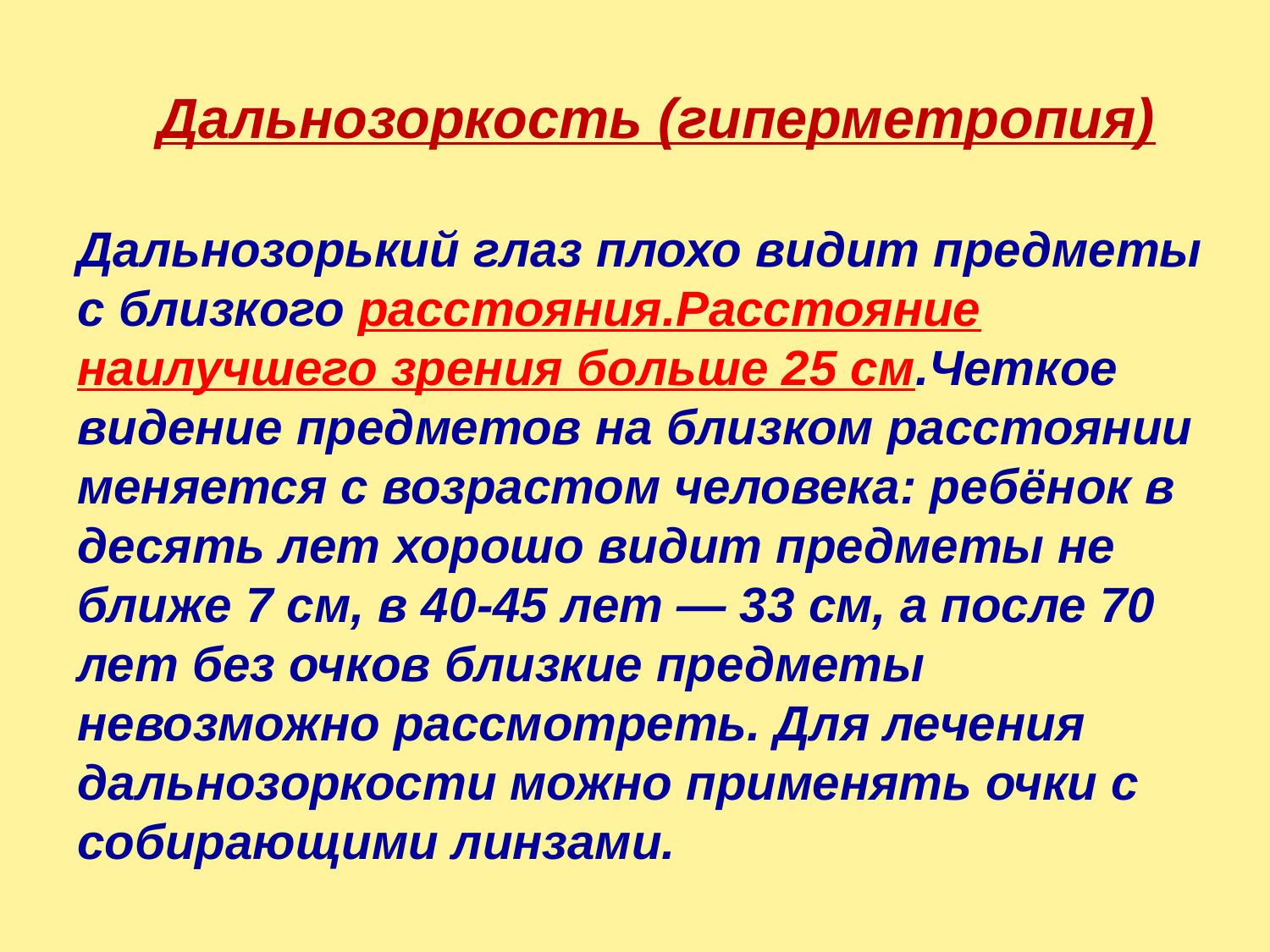

Дальнозоркость (гиперметропия)

Дальнозорький глаз плохо видит предметы с близкого расстояния.Расстояние наилучшего зрения больше 25 см.Четкое видение предметов на близком расстоянии меняется с возрастом человека: ребёнок в десять лет хорошо видит предметы не ближе 7 см, в 40-45 лет — 33 см, а после 70 лет без очков близкие предметы невозможно рассмотреть. Для лечения дальнозоркости можно применять очки с собирающими линзами.